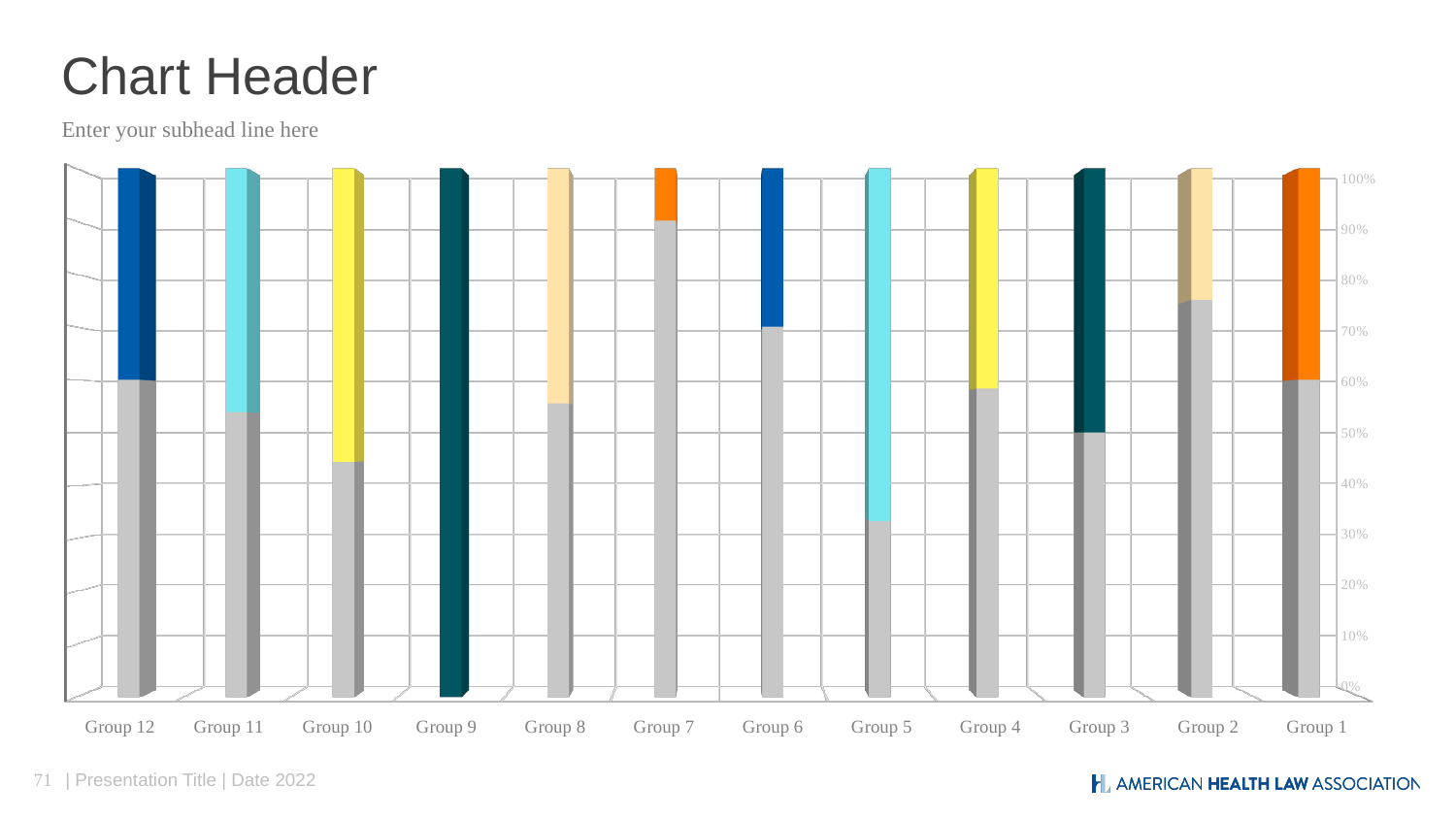

# Chart Header
Enter your subhead line here

[unsupported chart]